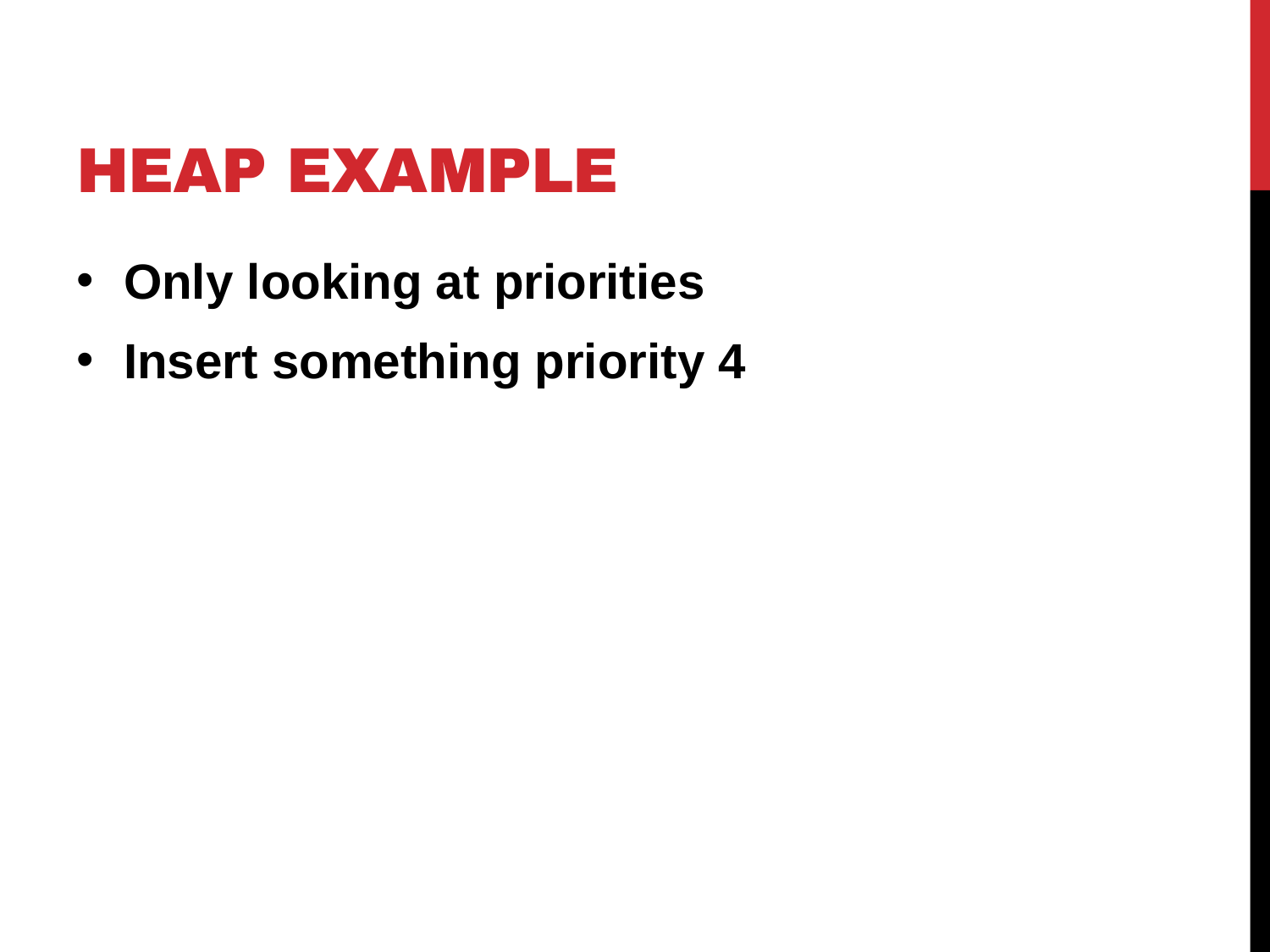

# Heap Example
Only looking at priorities
Insert something priority 4